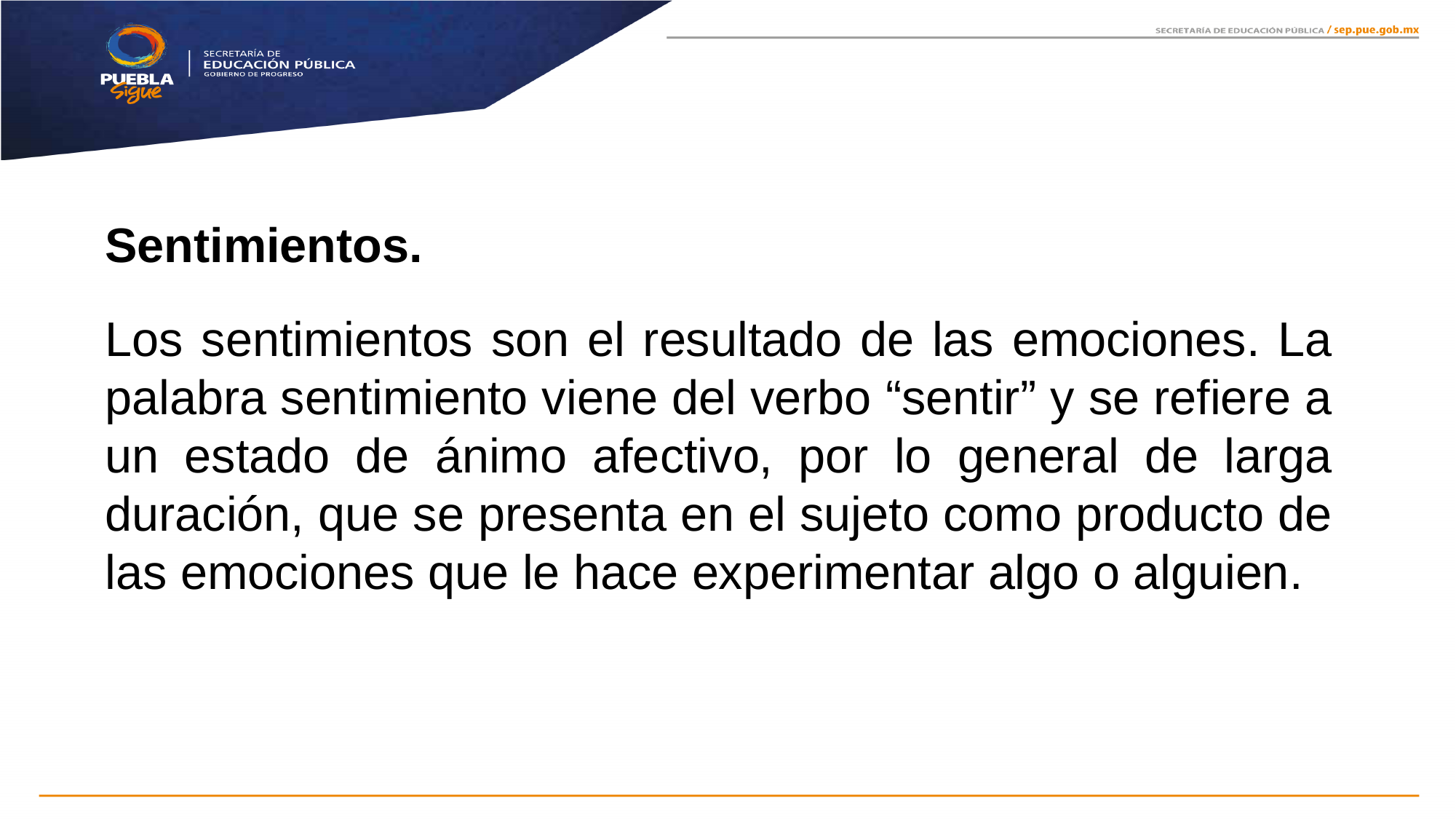

Sentimientos.
Los sentimientos son el resultado de las emociones. La palabra sentimiento viene del verbo “sentir” y se refiere a un estado de ánimo afectivo, por lo general de larga duración, que se presenta en el sujeto como producto de las emociones que le hace experimentar algo o alguien.